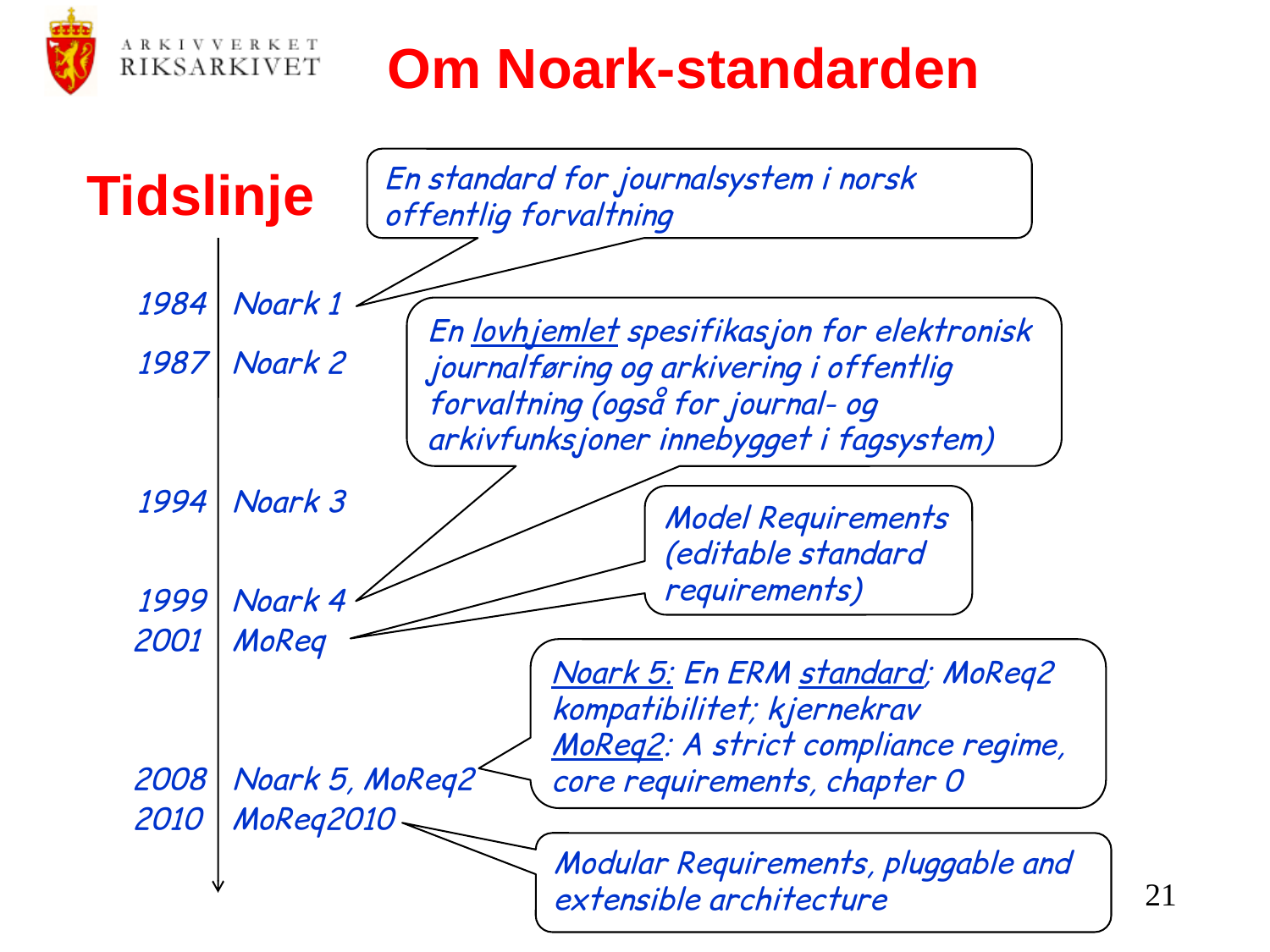

Om Noark-standarden
# Tidslinje
En standard for journalsystem i norsk offentlig forvaltning
1984
Noark 1
En lovhjemlet spesifikasjon for elektronisk journalføring og arkivering i offentlig forvaltning (også for journal- og arkivfunksjoner innebygget i fagsystem)
1987
Noark 2
Noark 3
1994
Model Requirements (editable standard requirements)
Noark 4
1999
2001
MoReq
Noark 5: En ERM standard; MoReq2 kompatibilitet; kjernekrav
MoReq2: A strict compliance regime,
core requirements, chapter 0
2008
Noark 5, MoReq2
2010
MoReq2010
Modular Requirements, pluggable and extensible architecture